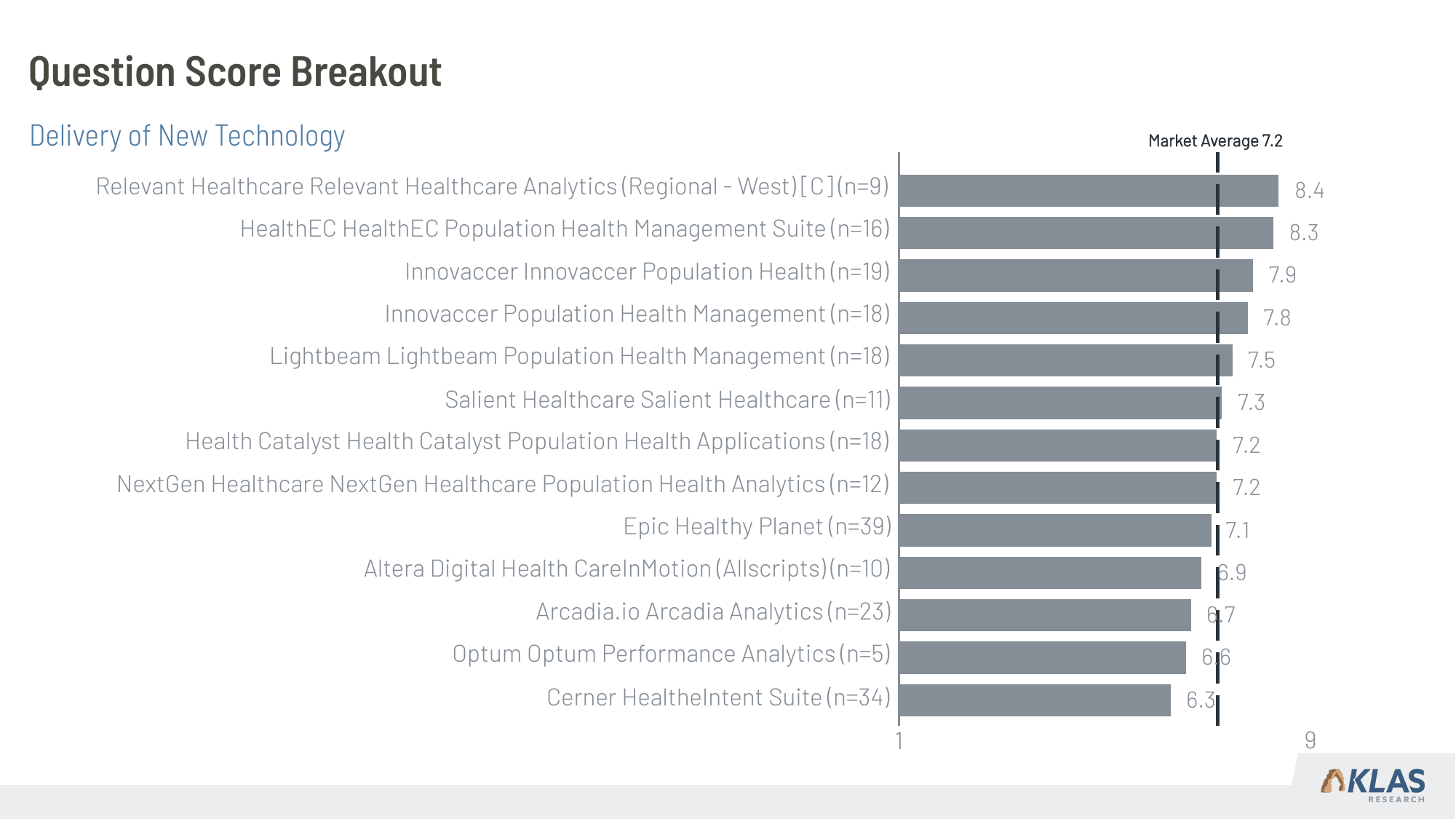

# Question Score Breakout
Delivery of New Technology
Market Average 7.2

Relevant Healthcare Relevant Healthcare Analytics (Regional - West) [C] (n=9)
8.4

HealthEC HealthEC Population Health Management Suite (n=16)
8.3

Innovaccer Innovaccer Population Health (n=19)
7.9

Innovaccer Population Health Management (n=18)
7.8

Lightbeam Lightbeam Population Health Management (n=18)
7.5

Salient Healthcare Salient Healthcare (n=11)
7.3

Health Catalyst Health Catalyst Population Health Applications (n=18)
7.2

NextGen Healthcare NextGen Healthcare Population Health Analytics (n=12)
7.2

Epic Healthy Planet (n=39)
7.1

Altera Digital Health CareInMotion (Allscripts) (n=10)
6.9

Arcadia.io Arcadia Analytics (n=23)
6.7

Optum Optum Performance Analytics (n=5)
6.6

Cerner HealtheIntent Suite (n=34)
6.3
9
1